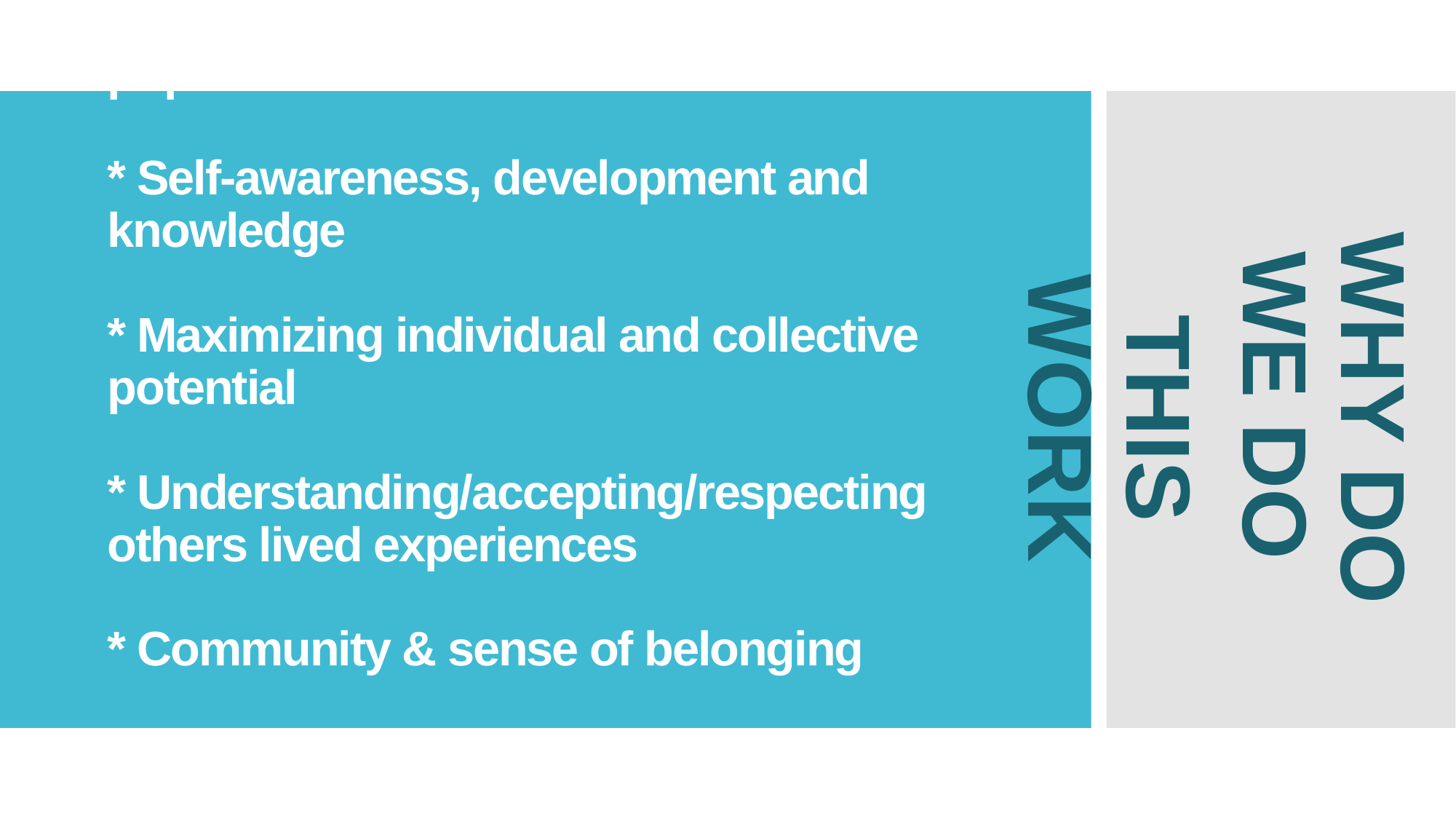

# * Serving diverse needs of student population * Self-awareness, development and knowledge * Maximizing individual and collective potential * Understanding/accepting/respecting others lived experiences * Community & sense of belonging
WHY DO WE DO
THIS WORK